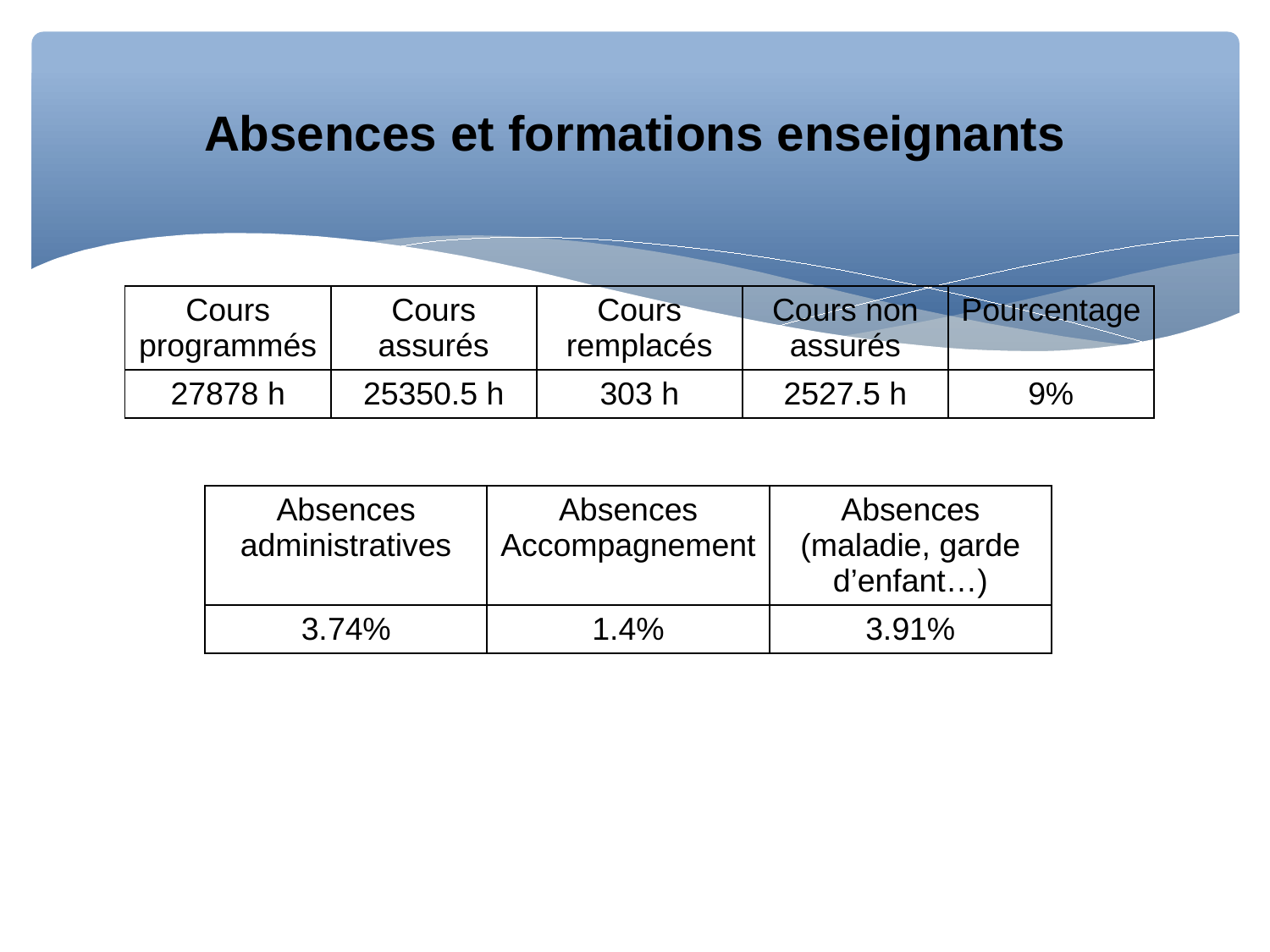

Absences et formations enseignants
| Cours programmés | Cours assurés | Cours remplacés | Cours non assurés | Pourcentage |
| --- | --- | --- | --- | --- |
| 27878 h | 25350.5 h | 303 h | 2527.5 h | 9% |
| Absences administratives | Absences Accompagnement | Absences (maladie, garde d’enfant…) |
| --- | --- | --- |
| 3.74% | 1.4% | 3.91% |